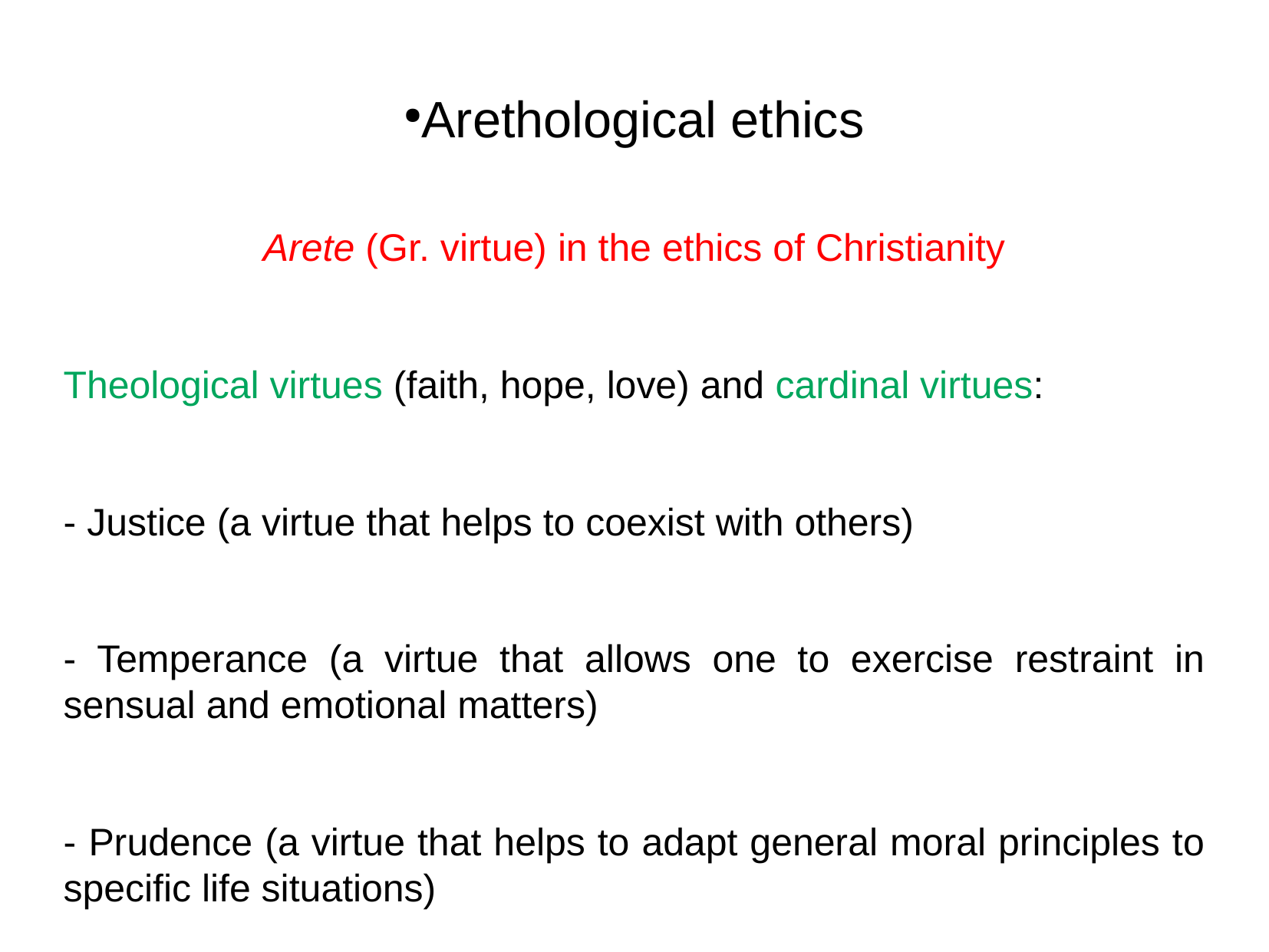

Arethological ethics
Arete (Gr. virtue) in the ethics of Christianity

Theological virtues (faith, hope, love) and cardinal virtues:

- Justice (a virtue that helps to coexist with others)

- Temperance (a virtue that allows one to exercise restraint in sensual and emotional matters)

- Prudence (a virtue that helps to adapt general moral principles to specific life situations)

- courage (a virtue that defends the other virtues)